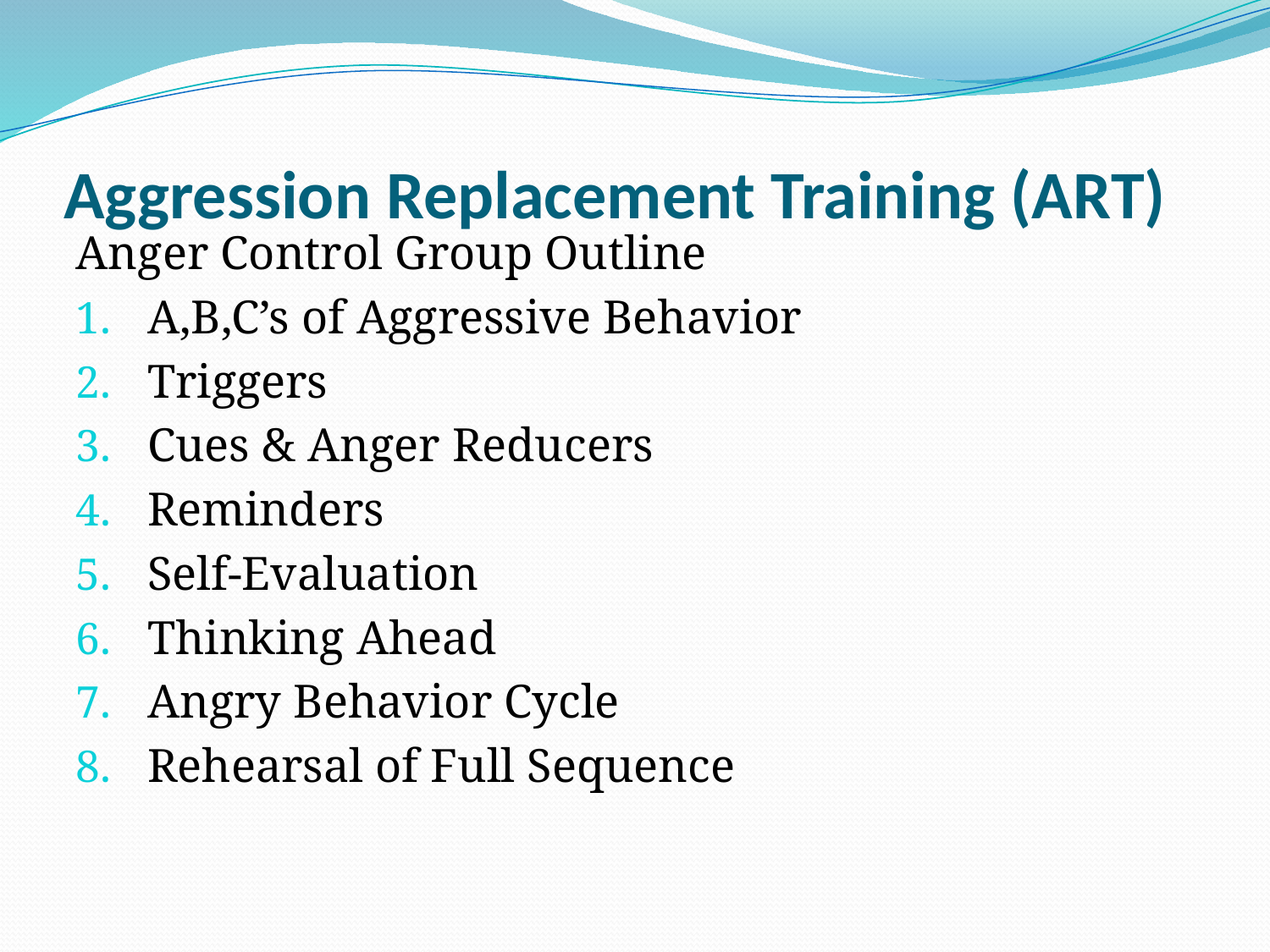

# Aggression Replacement Training (ART)
Anger Control Group Outline
A,B,C’s of Aggressive Behavior
Triggers
Cues & Anger Reducers
Reminders
Self-Evaluation
Thinking Ahead
Angry Behavior Cycle
Rehearsal of Full Sequence